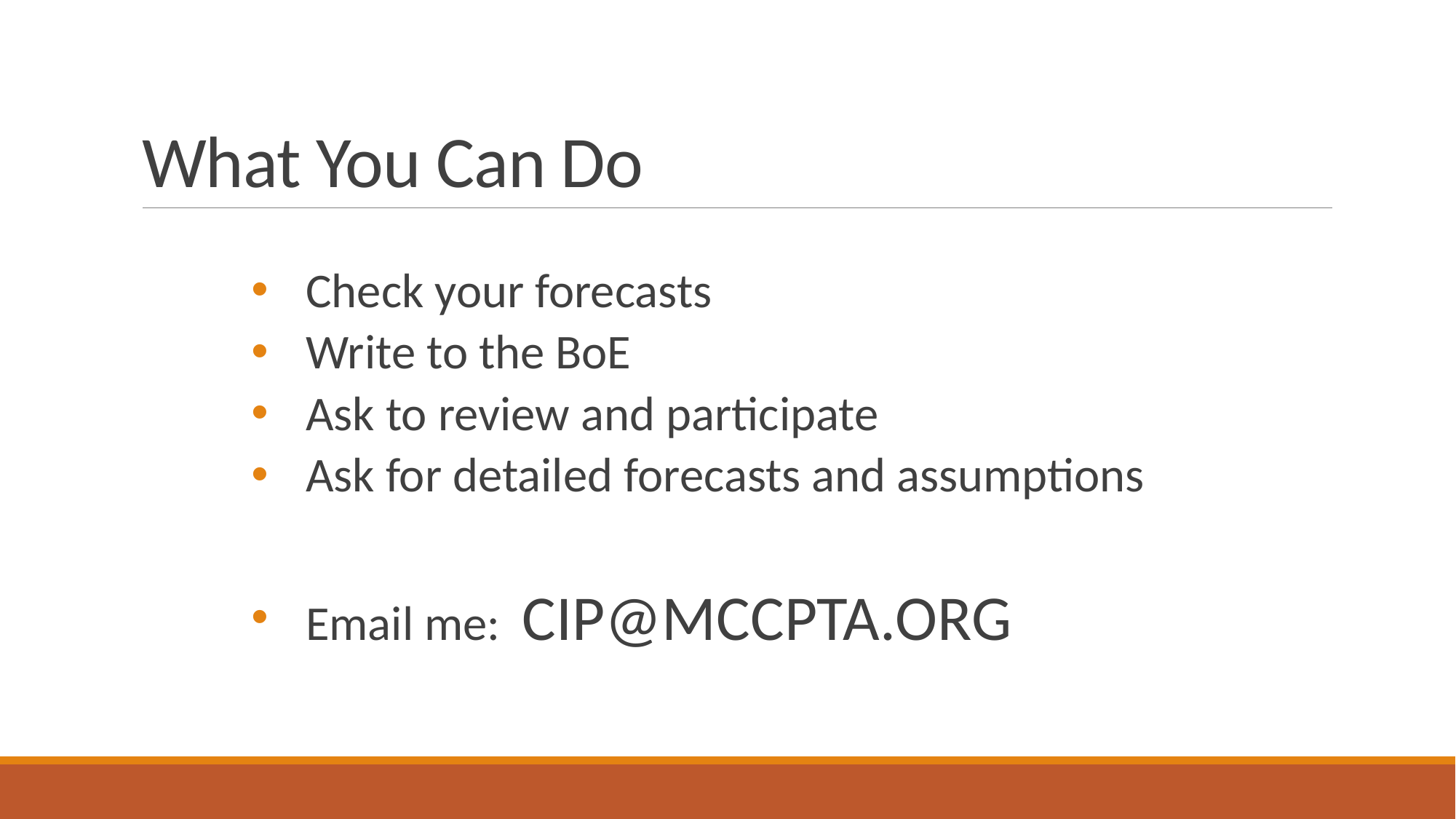

# What You Can Do

Check your forecasts
Write to the BoE
Ask to review and participate
Ask for detailed forecasts and assumptions

Email me:  CIP@MCCPTA.ORG